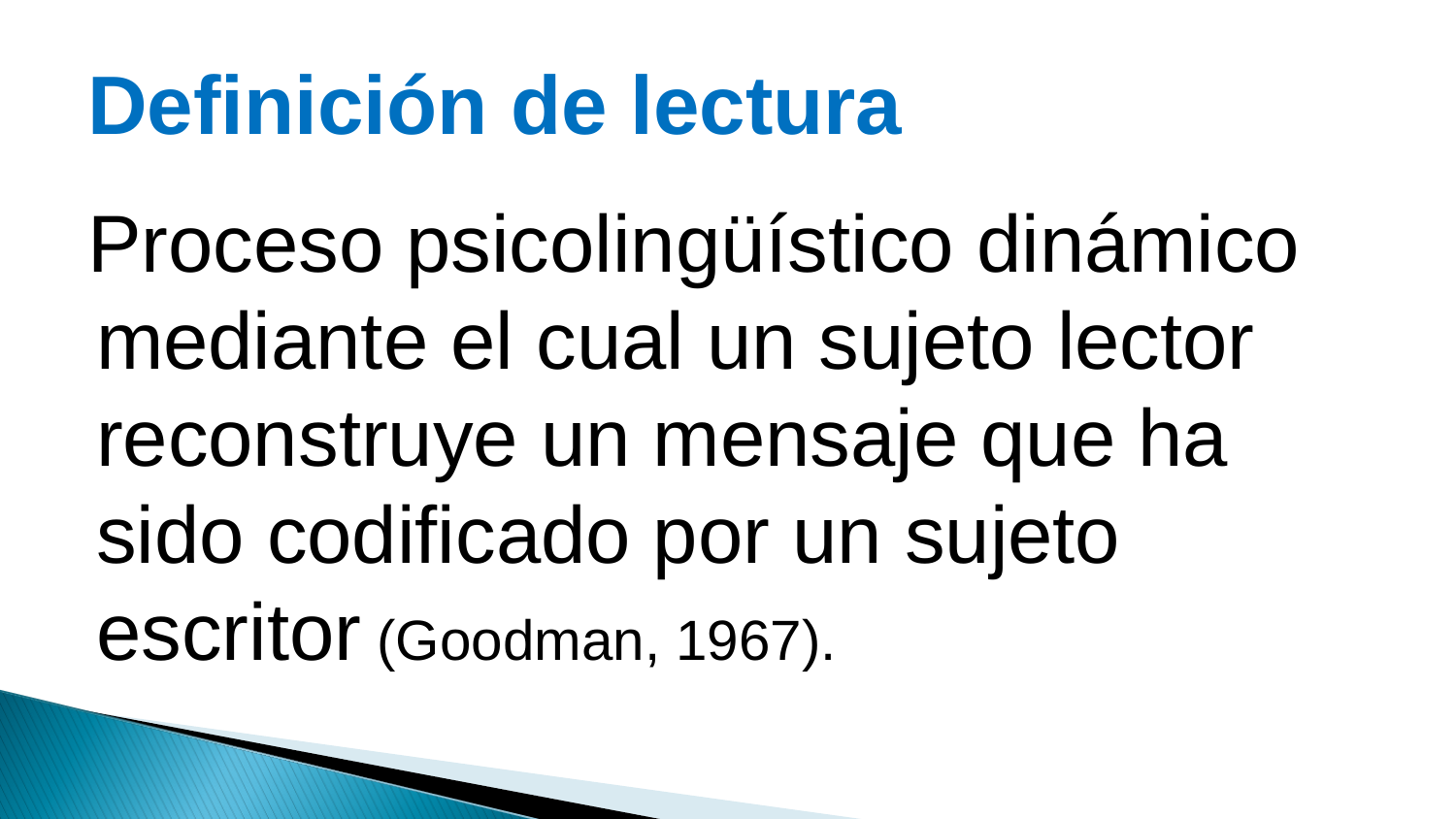

# Definición de lectura
Proceso psicolingüístico dinámico mediante el cual un sujeto lector reconstruye un mensaje que ha sido codificado por un sujeto escritor (Goodman, 1967).